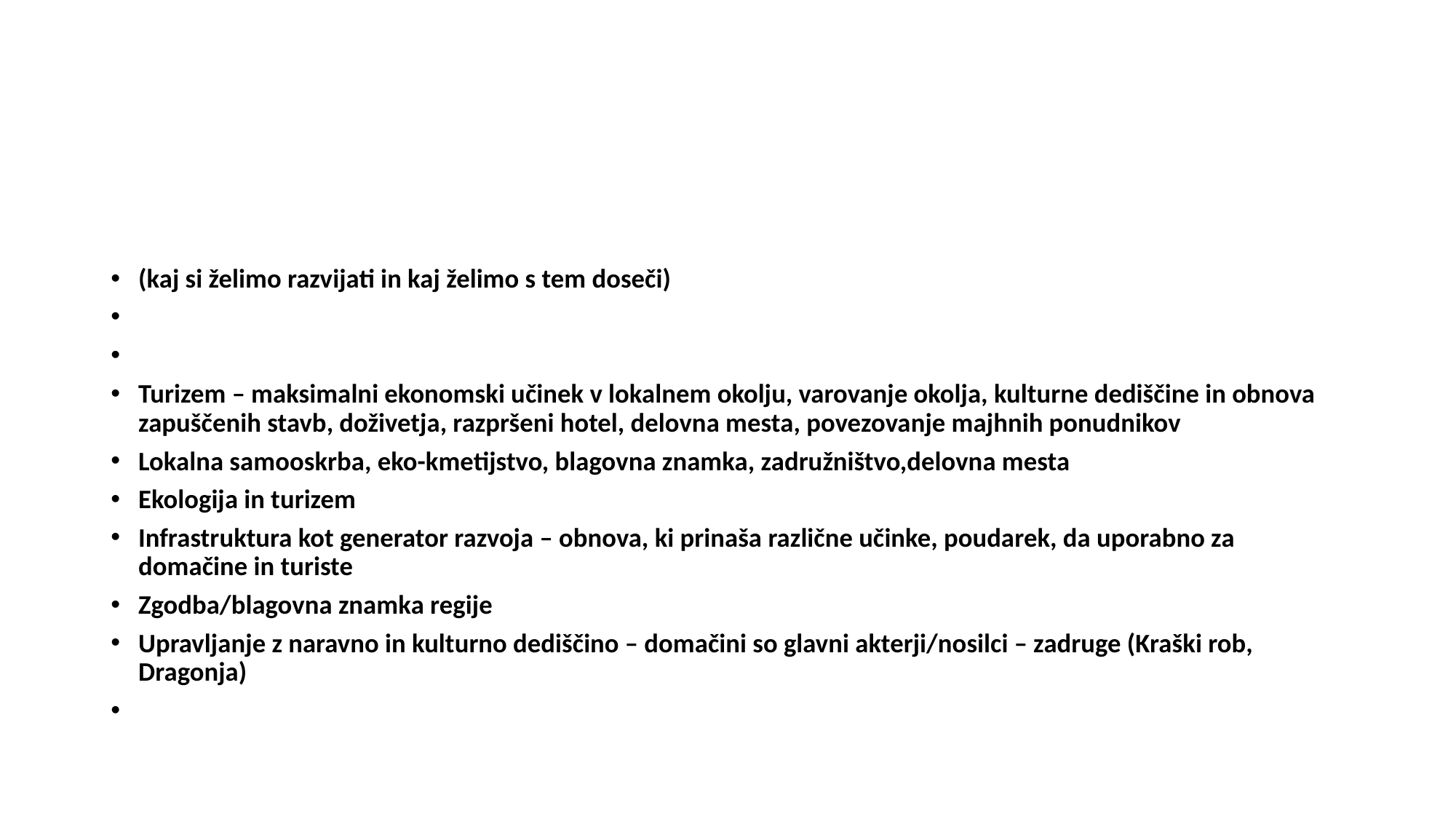

#

(kaj si želimo razvijati in kaj želimo s tem doseči)

Turizem – maksimalni ekonomski učinek v lokalnem okolju, varovanje okolja, kulturne dediščine in obnova zapuščenih stavb, doživetja, razpršeni hotel, delovna mesta, povezovanje majhnih ponudnikov
Lokalna samooskrba, eko-kmetijstvo, blagovna znamka, zadružništvo,delovna mesta
Ekologija in turizem
Infrastruktura kot generator razvoja – obnova, ki prinaša različne učinke, poudarek, da uporabno za domačine in turiste
Zgodba/blagovna znamka regije
Upravljanje z naravno in kulturno dediščino – domačini so glavni akterji/nosilci – zadruge (Kraški rob, Dragonja)